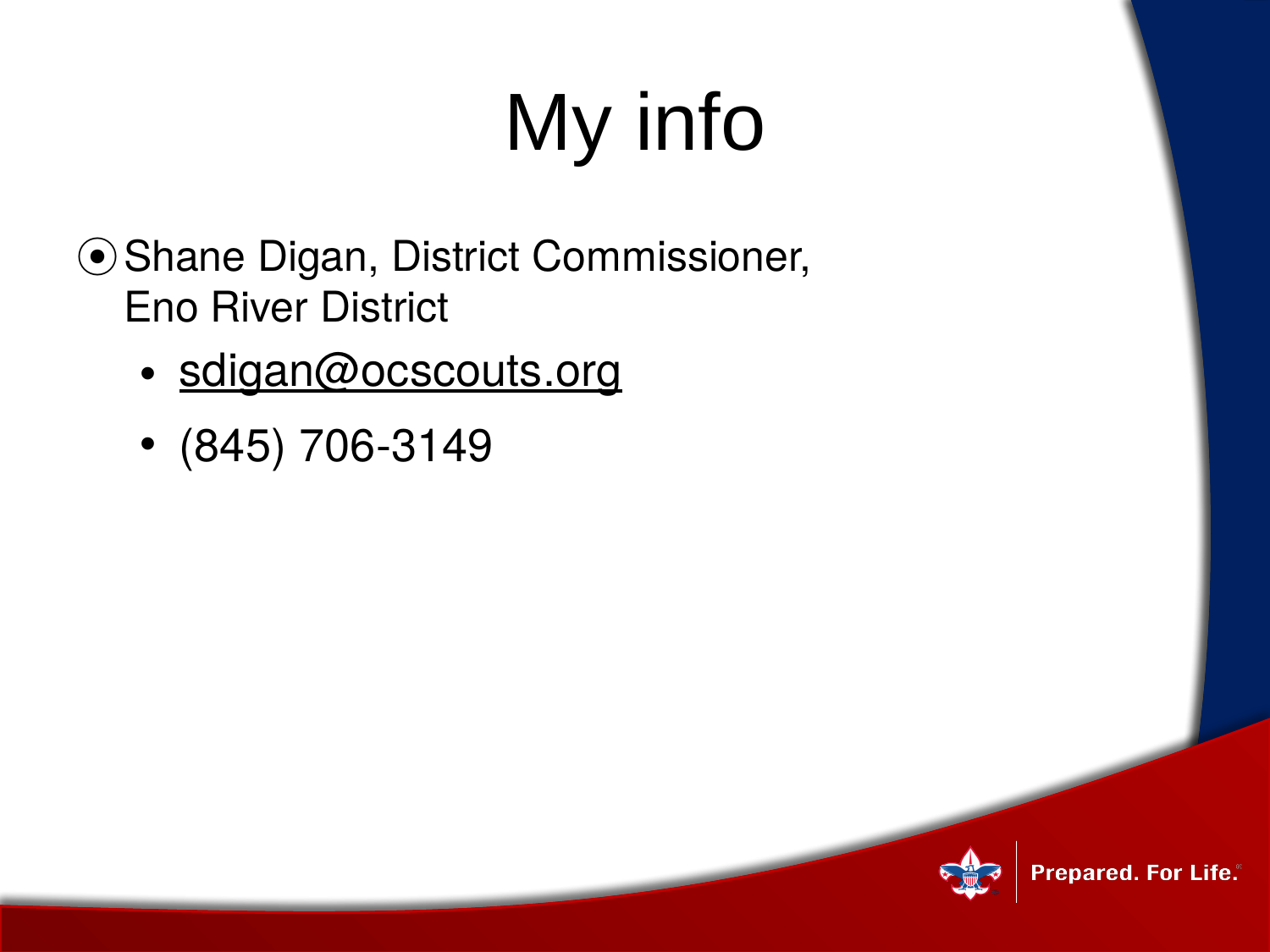

# My info
Shane Digan, District Commissioner, Eno River District
sdigan@ocscouts.org
(845) 706-3149